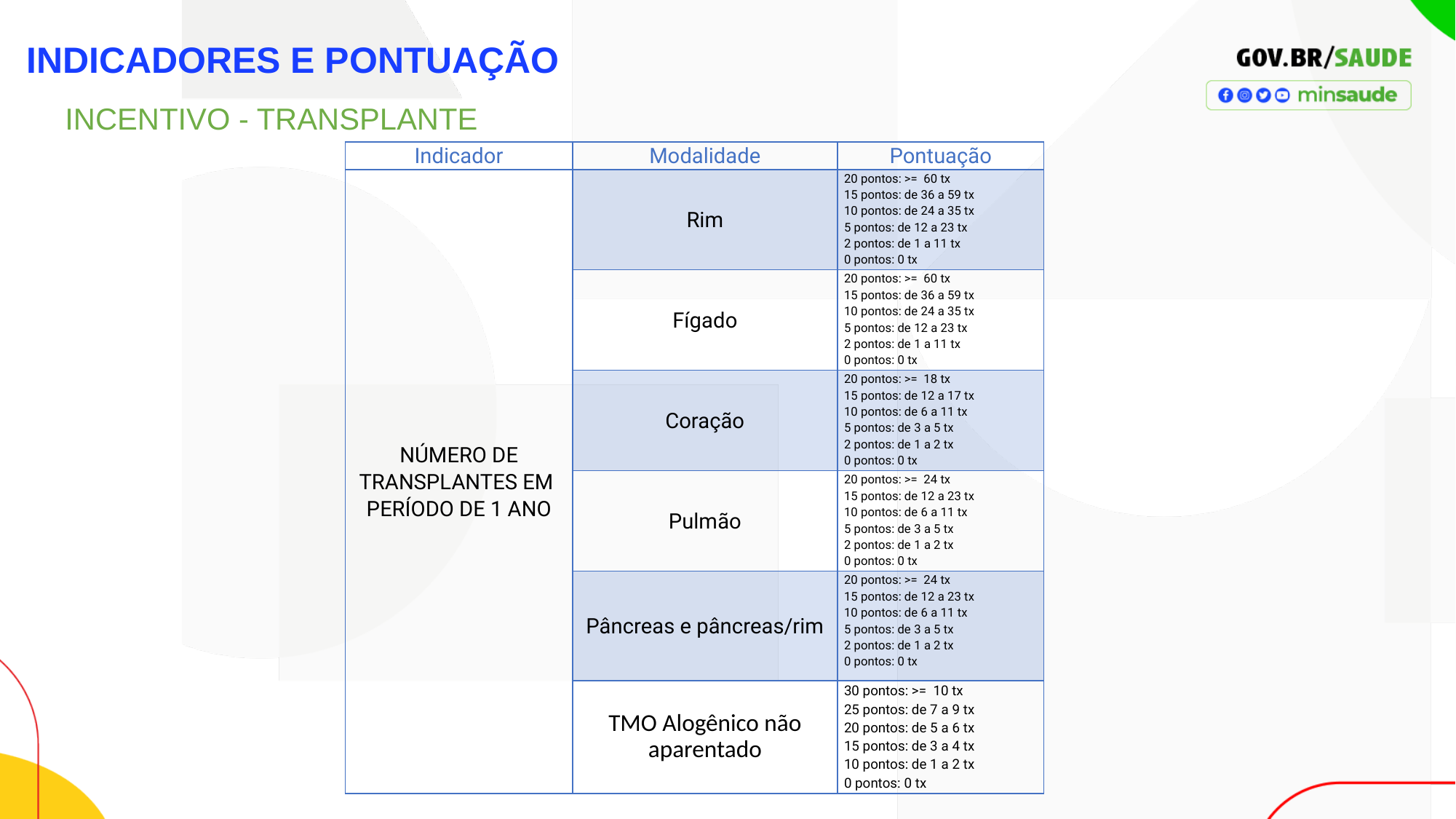

INDICADORES E PONTUAÇÃO
INCENTIVO - TRANSPLANTE
| Indicador | Modalidade | Pontuação |
| --- | --- | --- |
| NÚMERO DE TRANSPLANTES EM PERÍODO DE 1 ANO | Rim | 20 pontos: >= 60 tx 15 pontos: de 36 a 59 tx 10 pontos: de 24 a 35 tx 5 pontos: de 12 a 23 tx 2 pontos: de 1 a 11 tx 0 pontos: 0 tx |
|  | Fígado | 20 pontos: >= 60 tx 15 pontos: de 36 a 59 tx 10 pontos: de 24 a 35 tx 5 pontos: de 12 a 23 tx 2 pontos: de 1 a 11 tx 0 pontos: 0 tx |
|  | Coração | 20 pontos: >= 18 tx 15 pontos: de 12 a 17 tx 10 pontos: de 6 a 11 tx 5 pontos: de 3 a 5 tx 2 pontos: de 1 a 2 tx 0 pontos: 0 tx |
|  | Pulmão | 20 pontos: >= 24 tx 15 pontos: de 12 a 23 tx 10 pontos: de 6 a 11 tx 5 pontos: de 3 a 5 tx 2 pontos: de 1 a 2 tx 0 pontos: 0 tx |
|  | Pâncreas e pâncreas/rim | 20 pontos: >= 24 tx 15 pontos: de 12 a 23 tx 10 pontos: de 6 a 11 tx 5 pontos: de 3 a 5 tx 2 pontos: de 1 a 2 tx 0 pontos: 0 tx |
|  | TMO Alogênico não aparentado | 30 pontos: >= 10 tx 25 pontos: de 7 a 9 tx 20 pontos: de 5 a 6 tx 15 pontos: de 3 a 4 tx 10 pontos: de 1 a 2 tx 0 pontos: 0 tx |